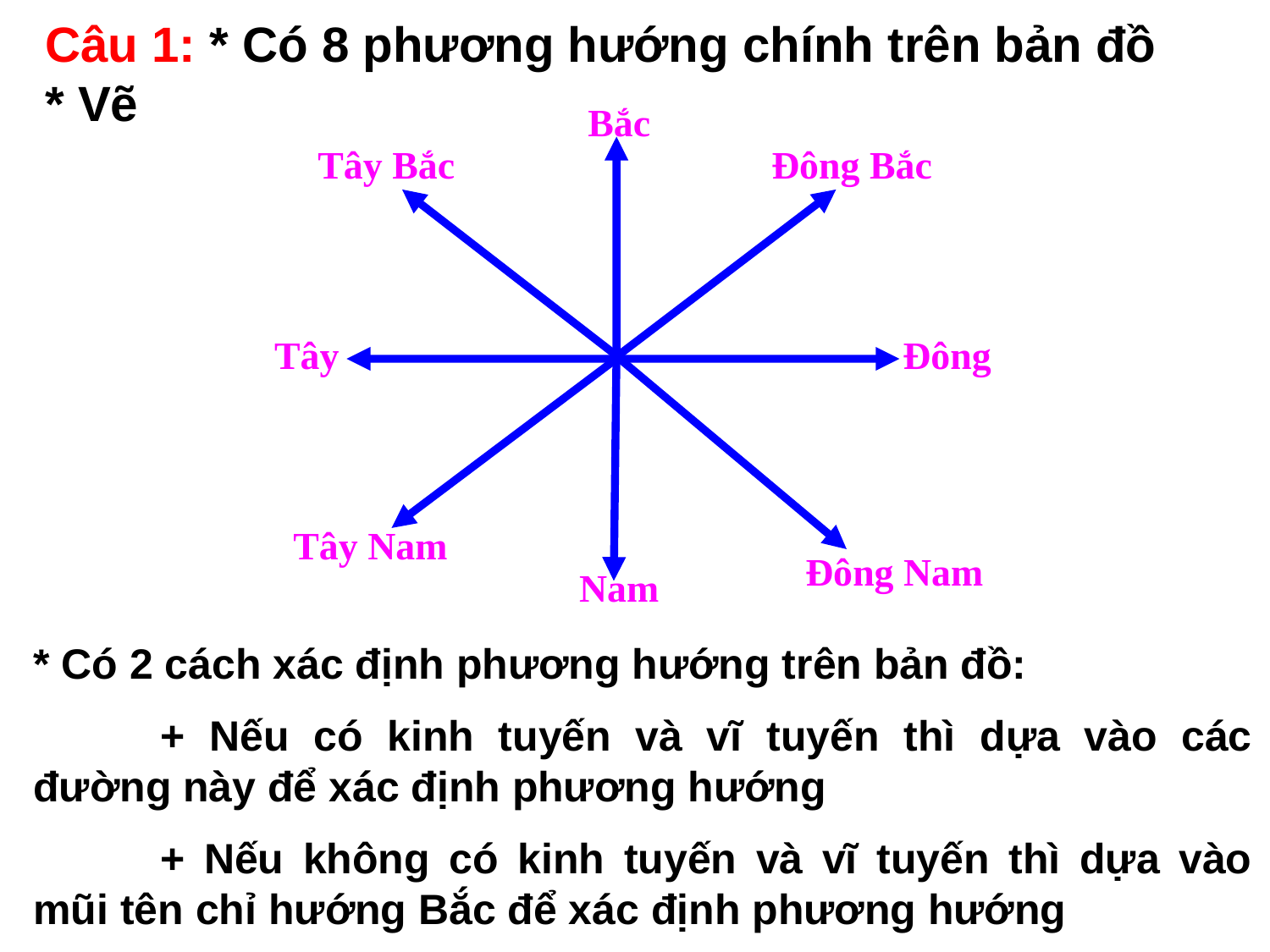

Câu 1: * Có 8 phương hướng chính trên bản đồ
* Vẽ
Bắc
Tây Bắc

Đông Bắc

Tây
Đông

Tây Nam
Đông Nam
Nam
* Có 2 cách xác định phương hướng trên bản đồ:
	+ Nếu có kinh tuyến và vĩ tuyến thì dựa vào các đường này để xác định phương hướng
	+ Nếu không có kinh tuyến và vĩ tuyến thì dựa vào mũi tên chỉ hướng Bắc để xác định phương hướng